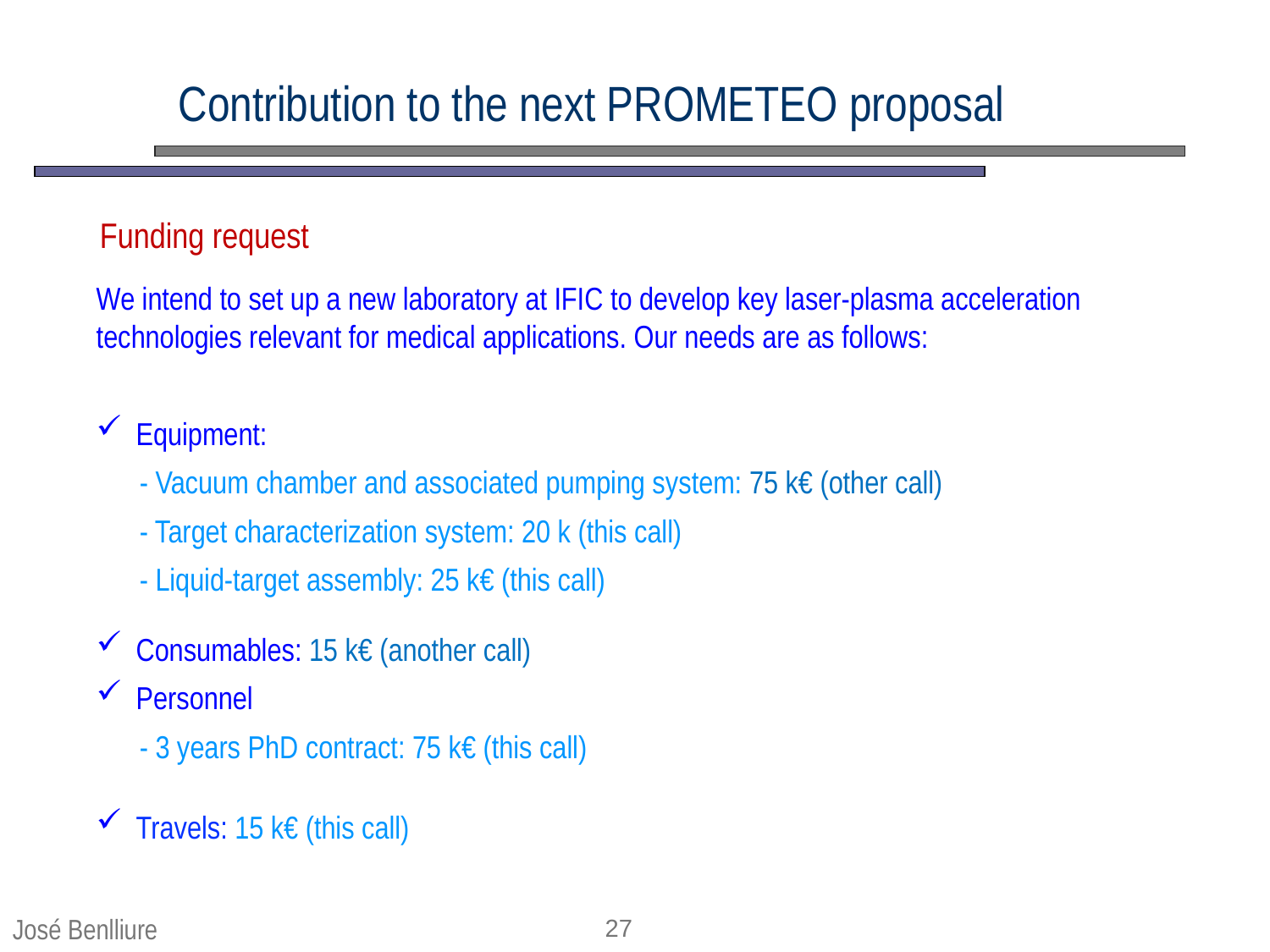

Contribution to the next PROMETEO proposal

Funding request
We intend to set up a new laboratory at IFIC to develop key laser-plasma acceleration technologies relevant for medical applications. Our needs are as follows:
Equipment:
      - Vacuum chamber and associated pumping system: 75 k€ (other call)
      - Target characterization system: 20 k (this call)
      - Liquid-target assembly: 25 k€ (this call)
Consumables: 15 k€ (another call)
Personnel
      - 3 years PhD contract: 75 k€ (this call)
Travels: 15 k€ (this call)
José Benlliure
27